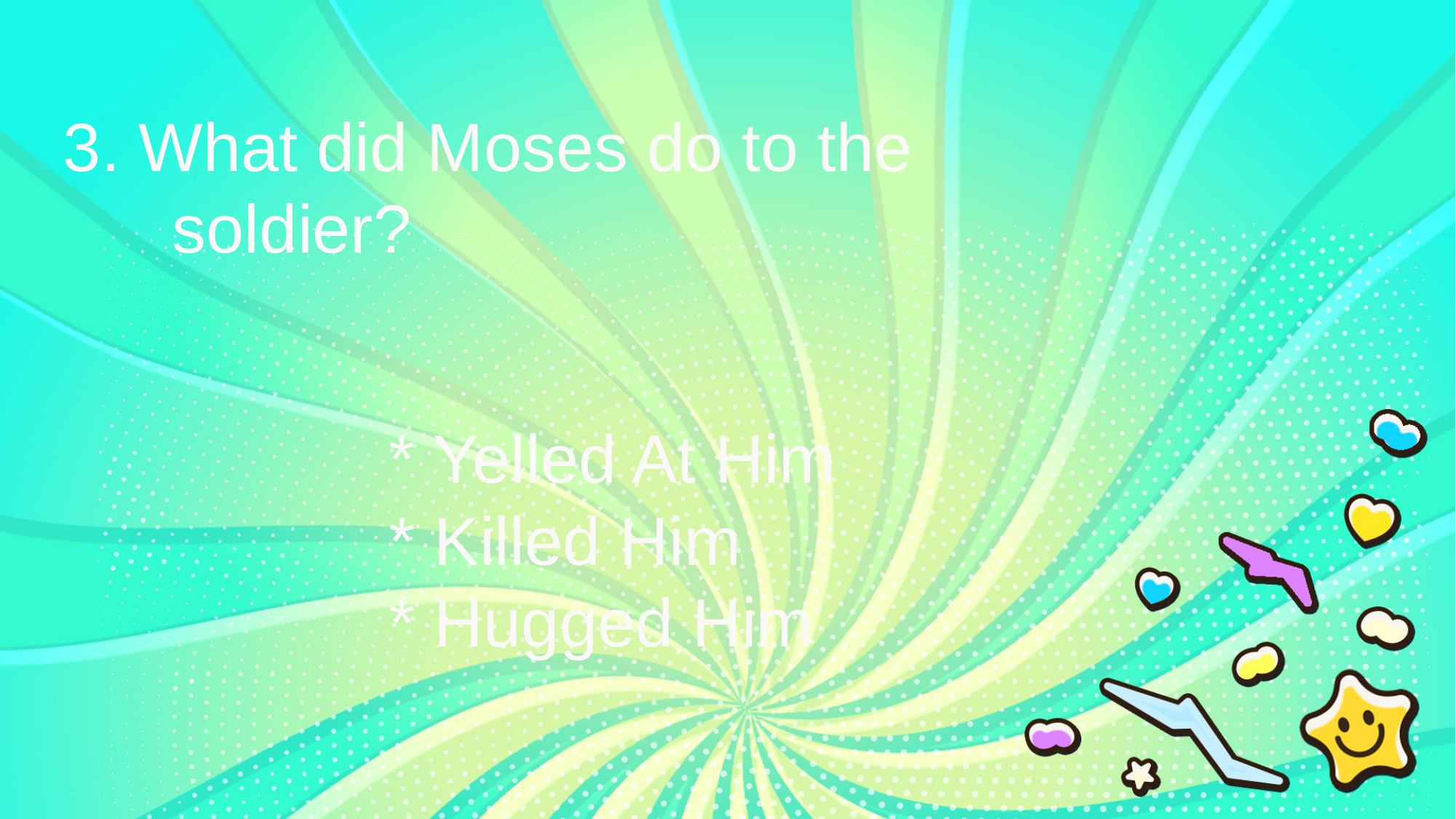

3. What did Moses do to the
	soldier?
* Yelled At Him
* Killed Him
* Hugged Him